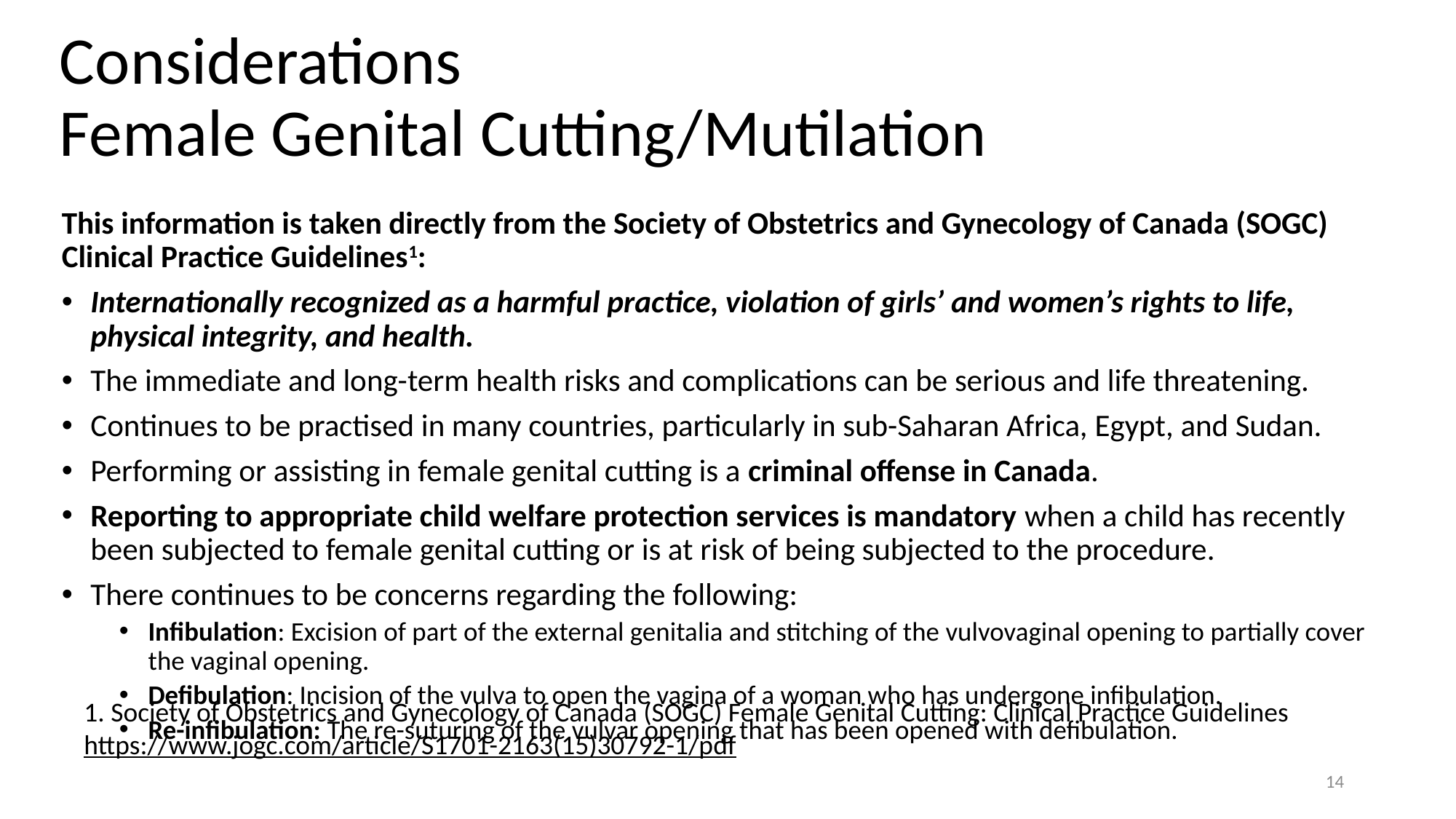

# Considerations Female Genital Cutting/Mutilation
This information is taken directly from the Society of Obstetrics and Gynecology of Canada (SOGC) Clinical Practice Guidelines1:
Internationally recognized as a harmful practice, violation of girls’ and women’s rights to life, physical integrity, and health.
The immediate and long-term health risks and complications can be serious and life threatening.
Continues to be practised in many countries, particularly in sub-Saharan Africa, Egypt, and Sudan.
Performing or assisting in female genital cutting is a criminal offense in Canada.
Reporting to appropriate child welfare protection services is mandatory when a child has recently been subjected to female genital cutting or is at risk of being subjected to the procedure.
There continues to be concerns regarding the following:
Infibulation: Excision of part of the external genitalia and stitching of the vulvovaginal opening to partially cover the vaginal opening.
Defibulation: Incision of the vulva to open the vagina of a woman who has undergone infibulation.
Re-infibulation: The re-suturing of the vulvar opening that has been opened with defibulation.
1. Society of Obstetrics and Gynecology of Canada (SOGC) Female Genital Cutting: Clinical Practice Guidelines https://www.jogc.com/article/S1701-2163(15)30792-1/pdf

14